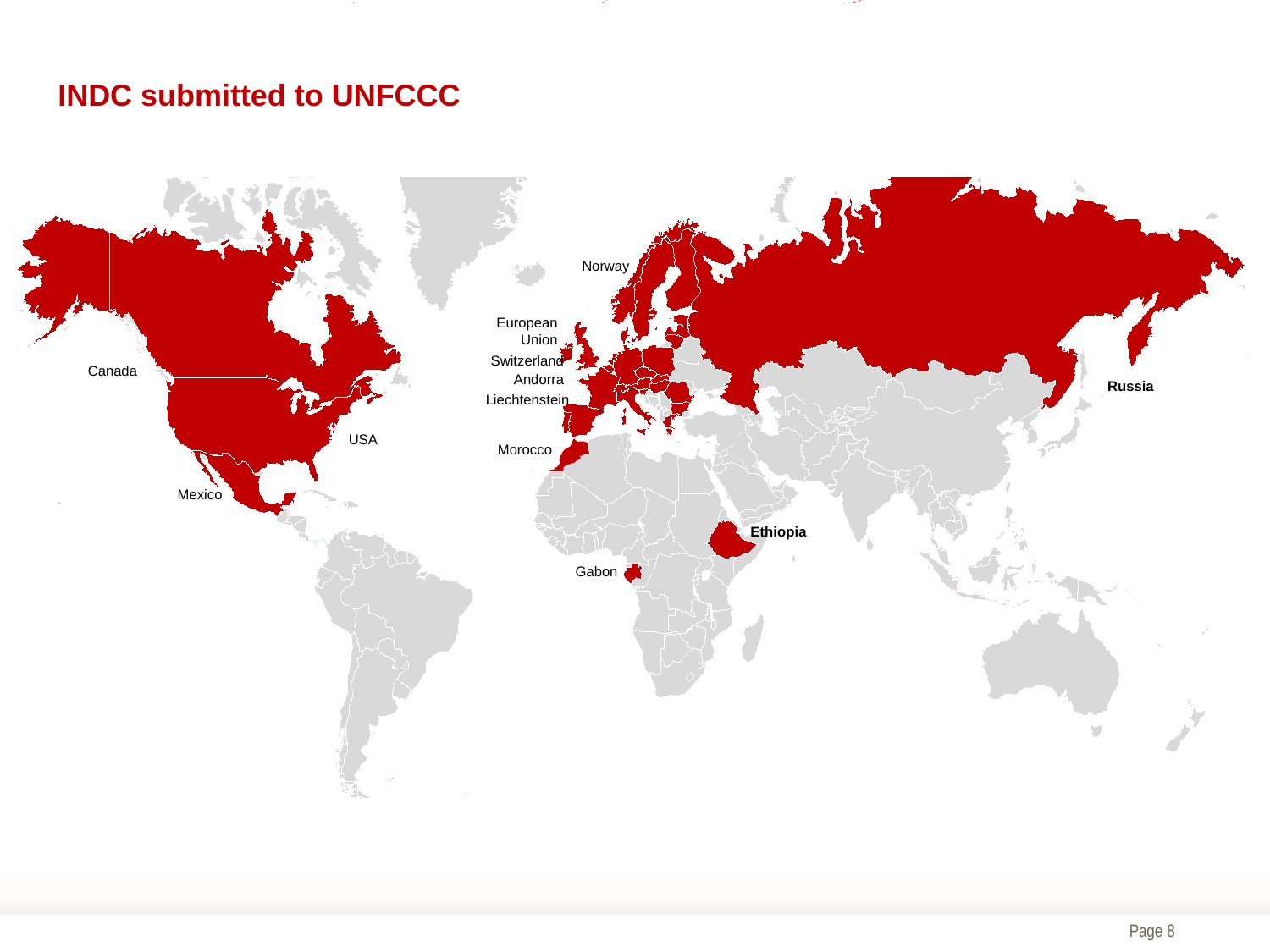

# INDC submitted to UNFCCC

Norway
European Union
Switzerland
Canada
Andorra
Russia
Liechtenstein
USA
Morocco
Mexico
Ethiopia
Gabon